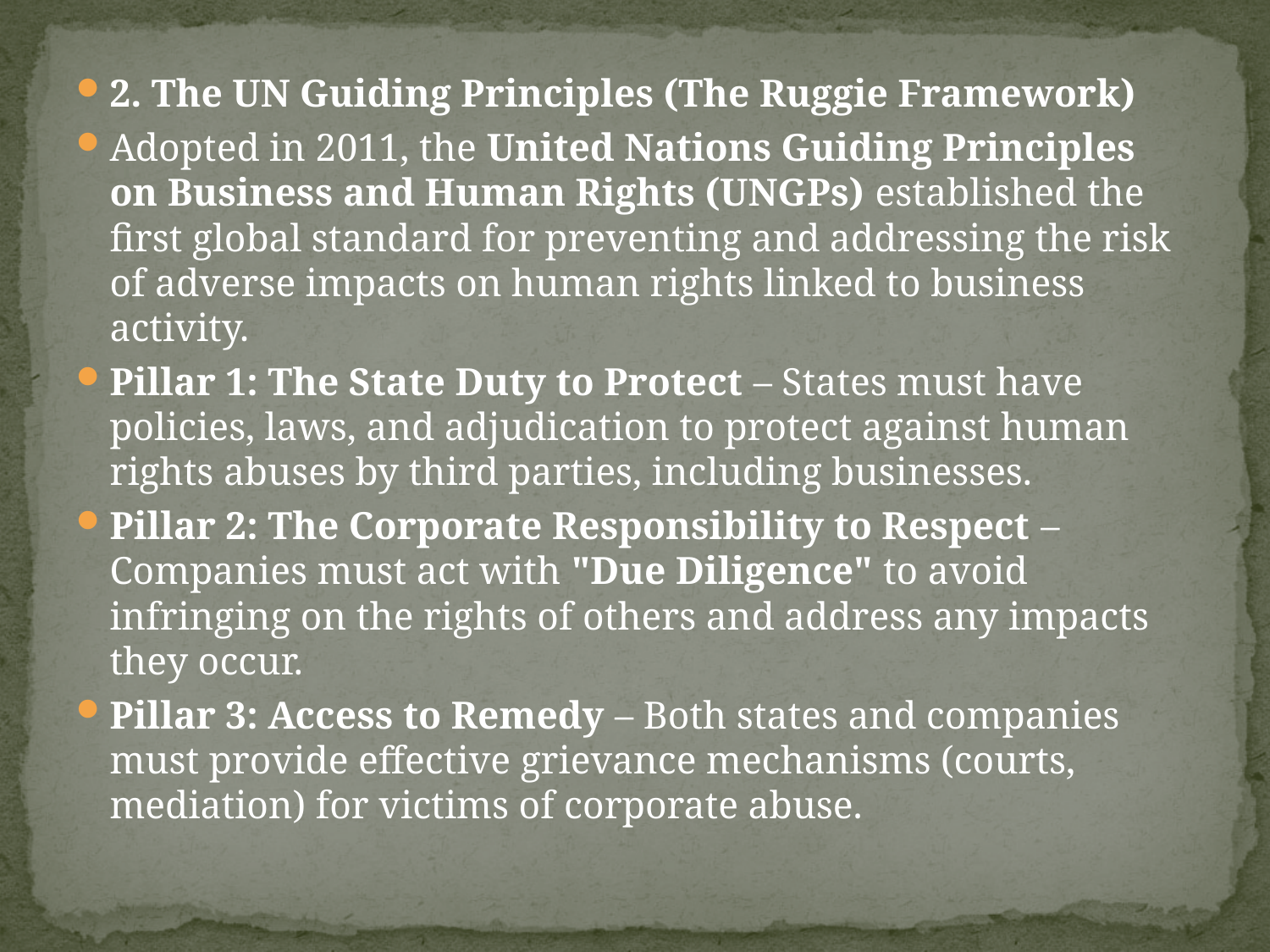

#
2. The UN Guiding Principles (The Ruggie Framework)
Adopted in 2011, the United Nations Guiding Principles on Business and Human Rights (UNGPs) established the first global standard for preventing and addressing the risk of adverse impacts on human rights linked to business activity.
Pillar 1: The State Duty to Protect – States must have policies, laws, and adjudication to protect against human rights abuses by third parties, including businesses.
Pillar 2: The Corporate Responsibility to Respect – Companies must act with "Due Diligence" to avoid infringing on the rights of others and address any impacts they occur.
Pillar 3: Access to Remedy – Both states and companies must provide effective grievance mechanisms (courts, mediation) for victims of corporate abuse.